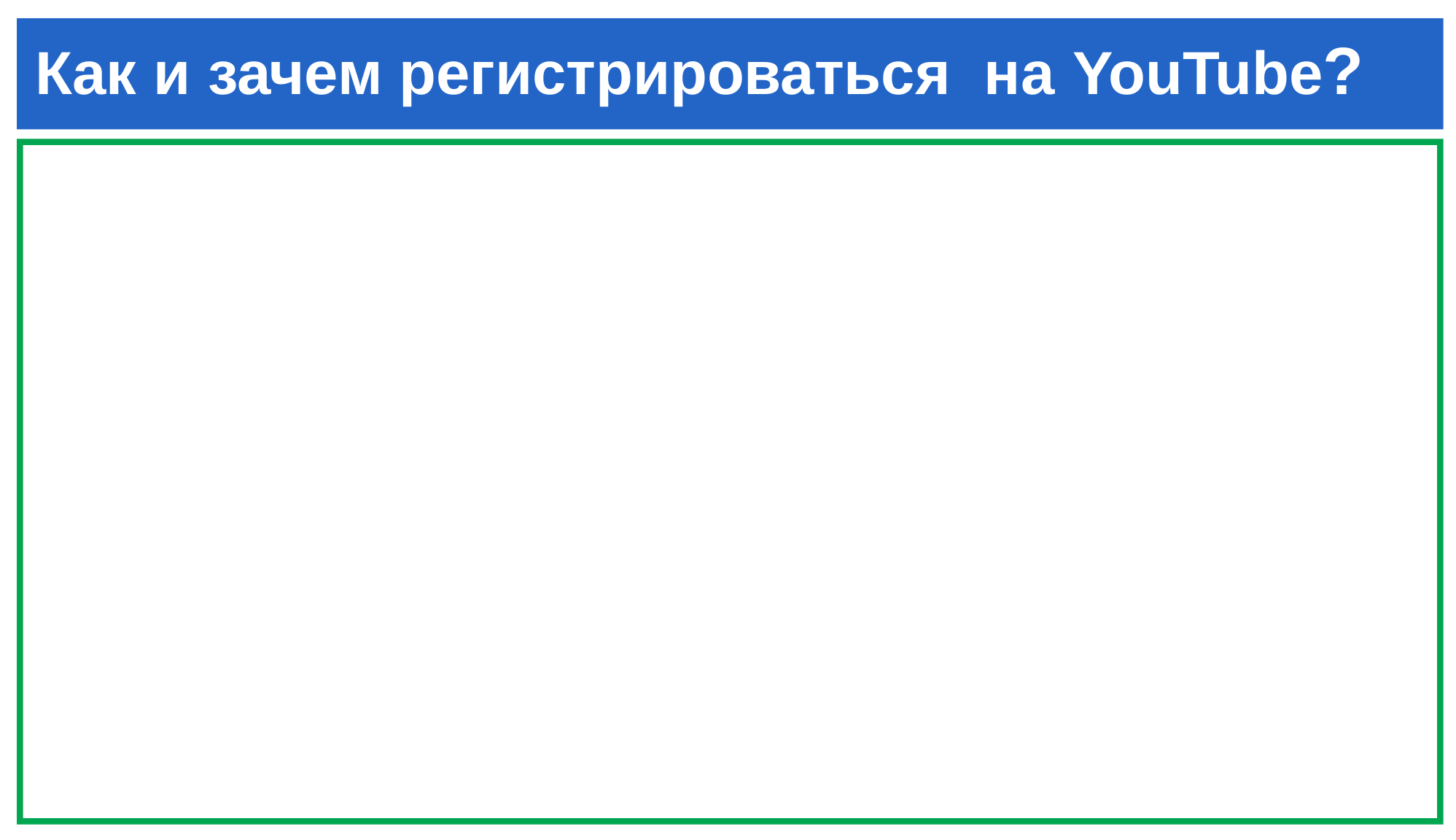

# Как и зачем регистрироваться  на YouTube?